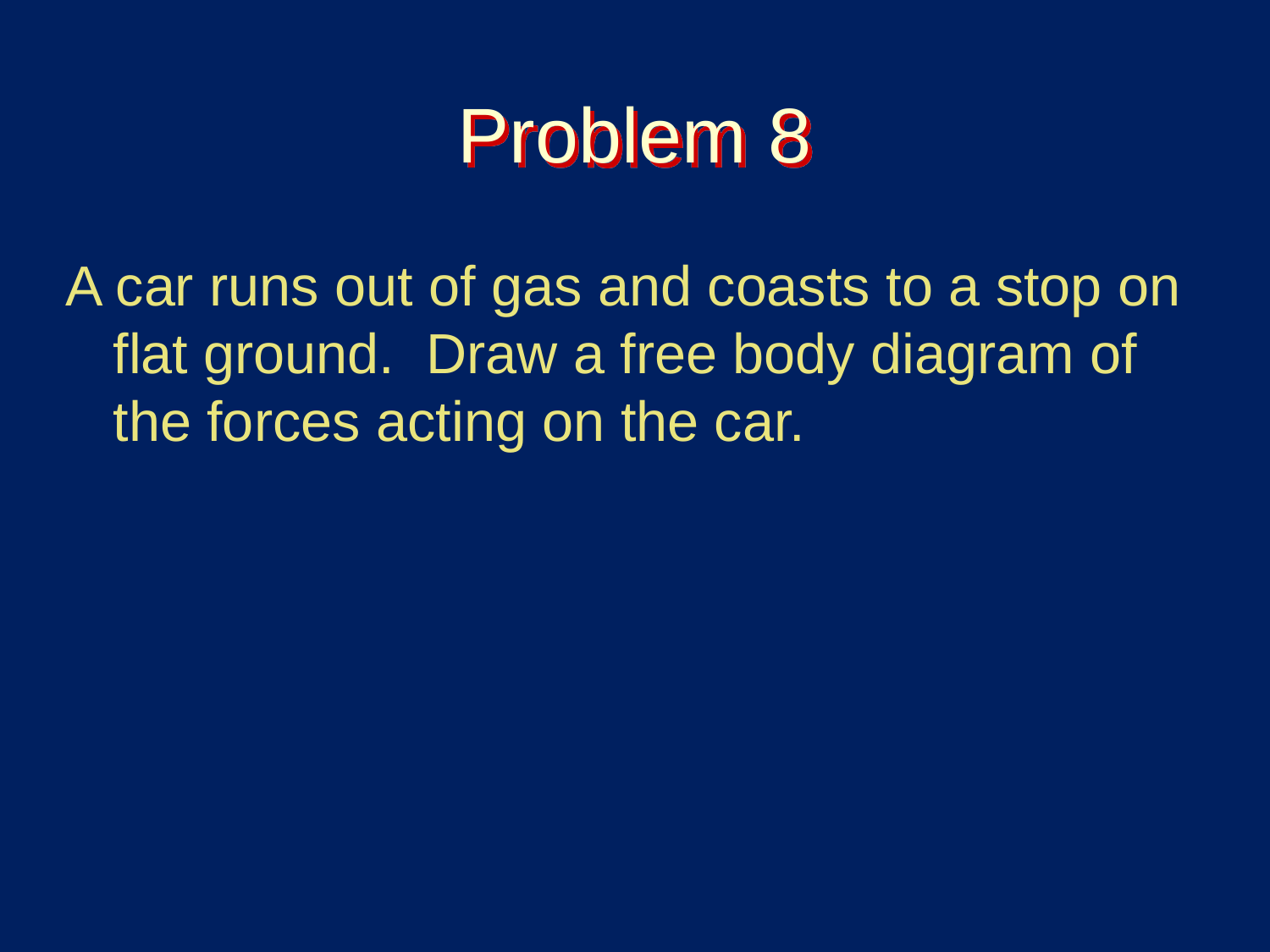

# Problem 8
A car runs out of gas and coasts to a stop on flat ground.  Draw a free body diagram of the forces acting on the car.